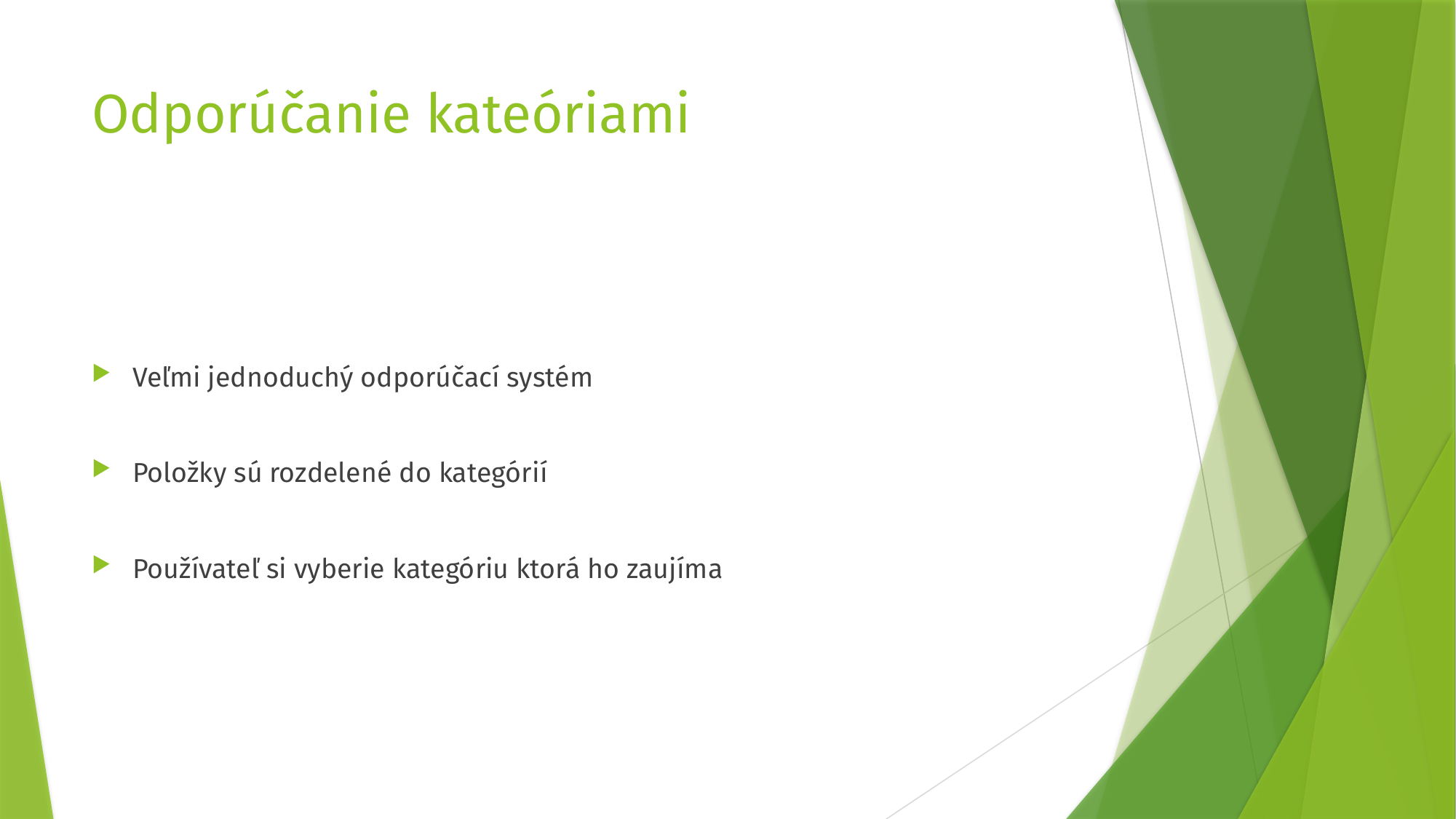

# Odporúčanie kateóriami

Veľmi jednoduchý odporúčací systém

Položky sú rozdelené do kategórií

Používateľ si vyberie kategóriu ktorá ho zaujíma